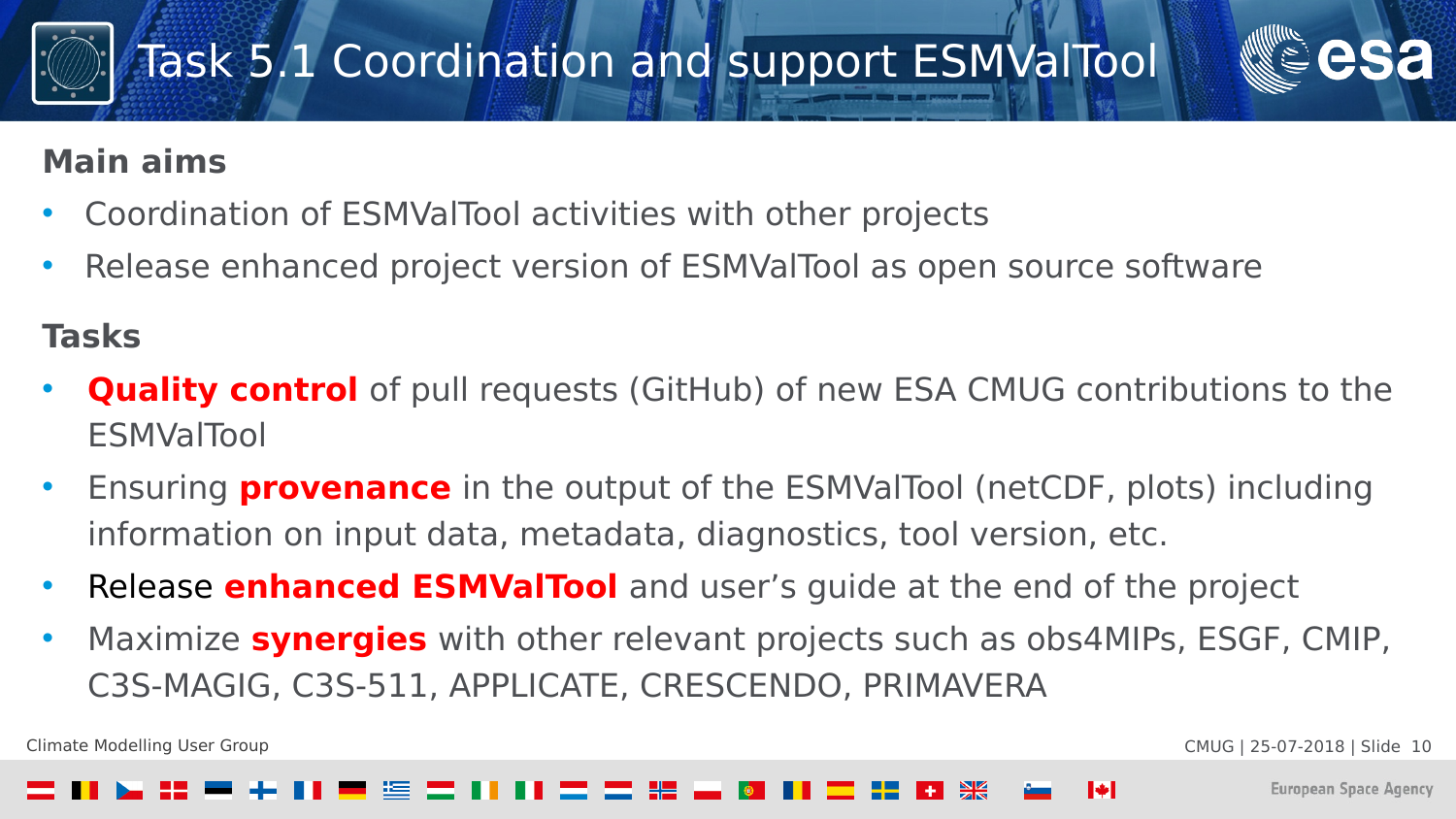

# Task 5.1 Coordination and support ESMValTool
Main aims
Coordination of ESMValTool activities with other projects
Release enhanced project version of ESMValTool as open source software
Tasks
Quality control of pull requests (GitHub) of new ESA CMUG contributions to the ESMValTool
Ensuring provenance in the output of the ESMValTool (netCDF, plots) including information on input data, metadata, diagnostics, tool version, etc.
Release enhanced ESMValTool and user’s guide at the end of the project
Maximize synergies with other relevant projects such as obs4MIPs, ESGF, CMIP, C3S-MAGIG, C3S-511, APPLICATE, CRESCENDO, PRIMAVERA